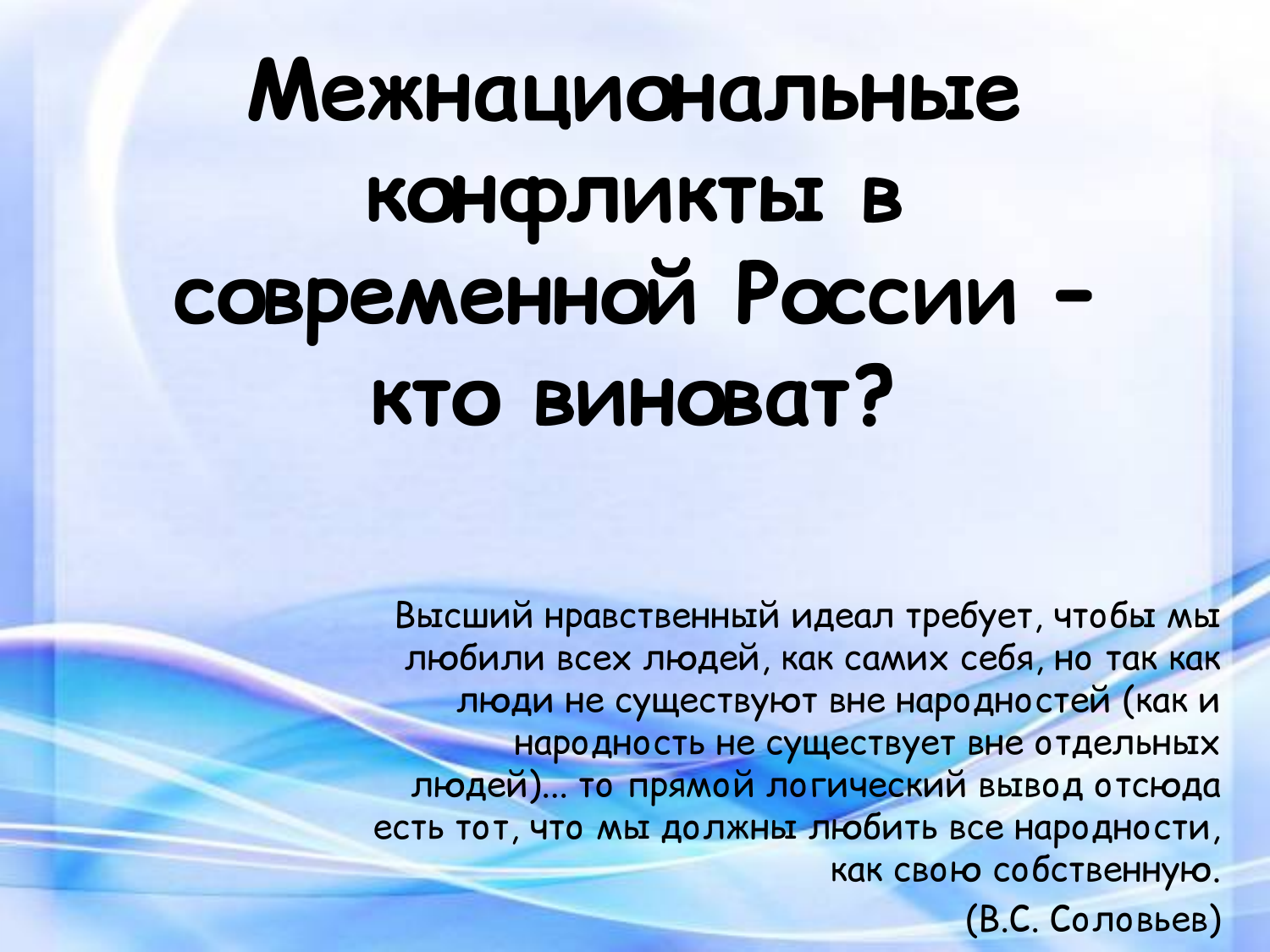

# Межнациональные конфликты в современной России – кто виноват?
Высший нравственный идеал требует, чтобы мы любили всех людей, как самих себя, но так как люди не существуют вне народностей (как и народность не существует вне отдельных людей)... то прямой логический вывод отсюда есть тот, что мы должны любить все народности, как свою собственную.
(В.С. Соловьев)